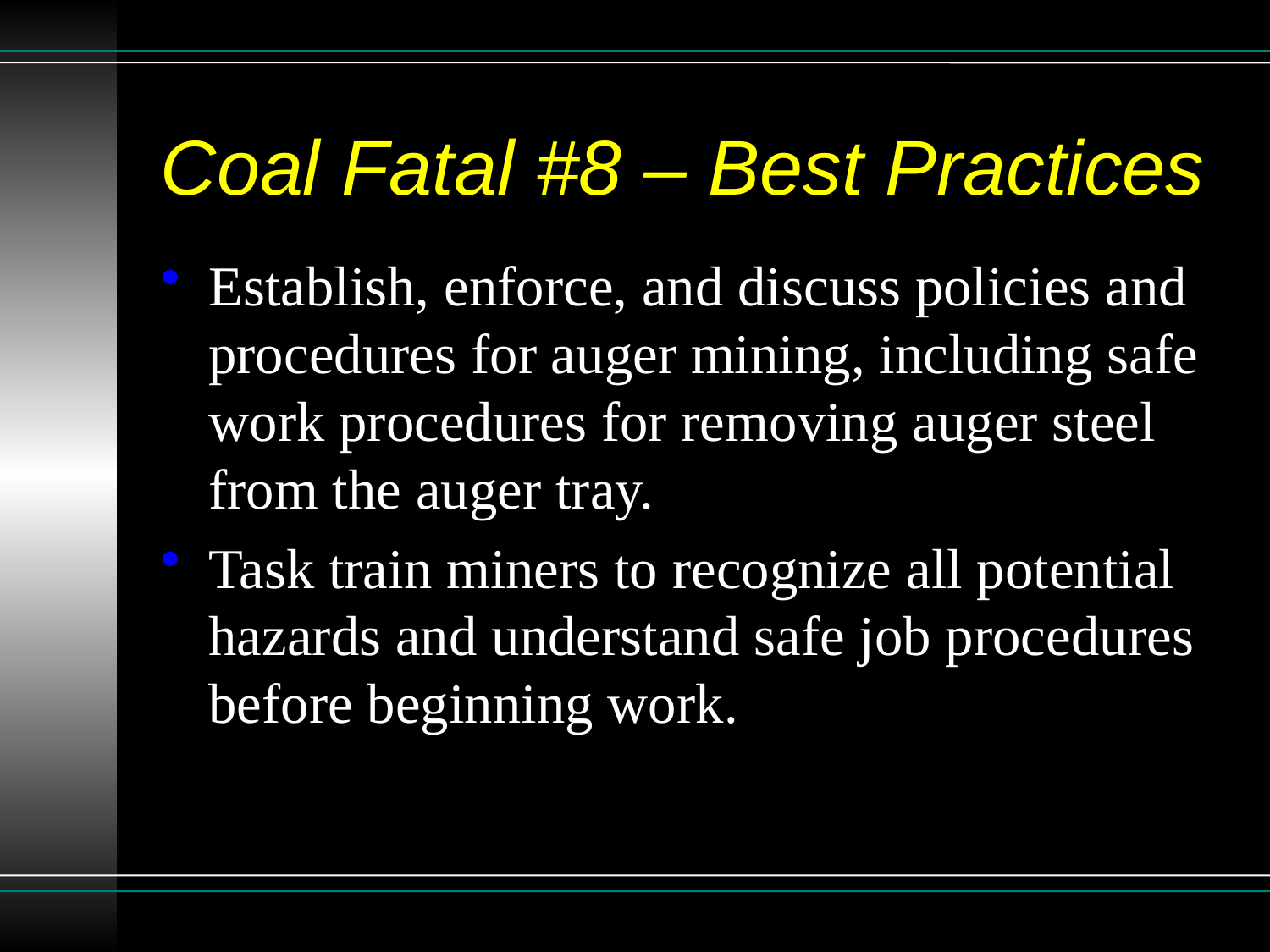

# Coal Fatal #8 – Best Practices
Establish, enforce, and discuss policies and procedures for auger mining, including safe work procedures for removing auger steel from the auger tray.
Task train miners to recognize all potential hazards and understand safe job procedures before beginning work.